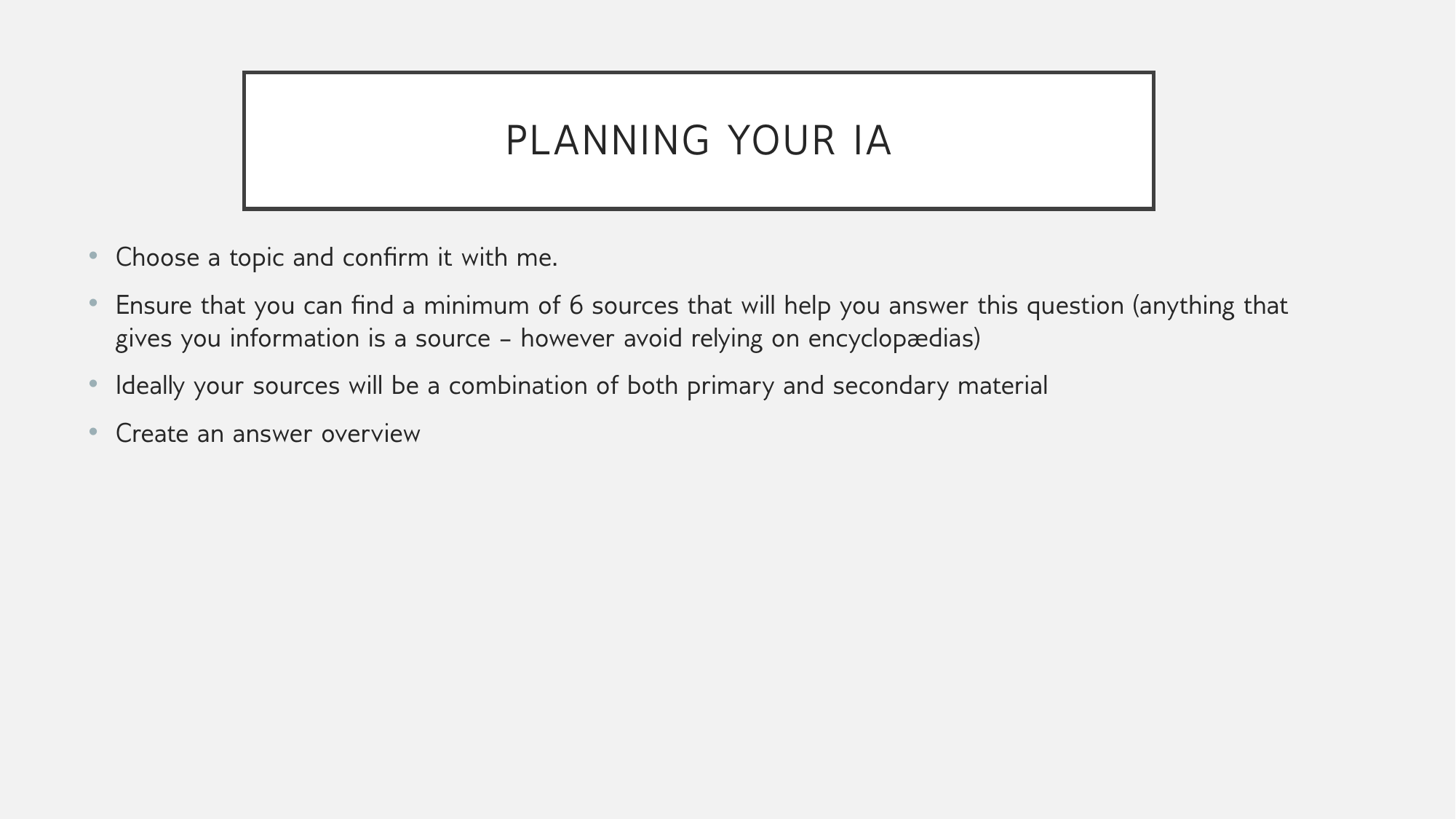

# Planning your IA
Choose a topic and confirm it with me.
Ensure that you can find a minimum of 6 sources that will help you answer this question (anything that gives you information is a source – however avoid relying on encyclopaedias)
Ideally your sources will be a combination of both primary and secondary material
Create an answer overview